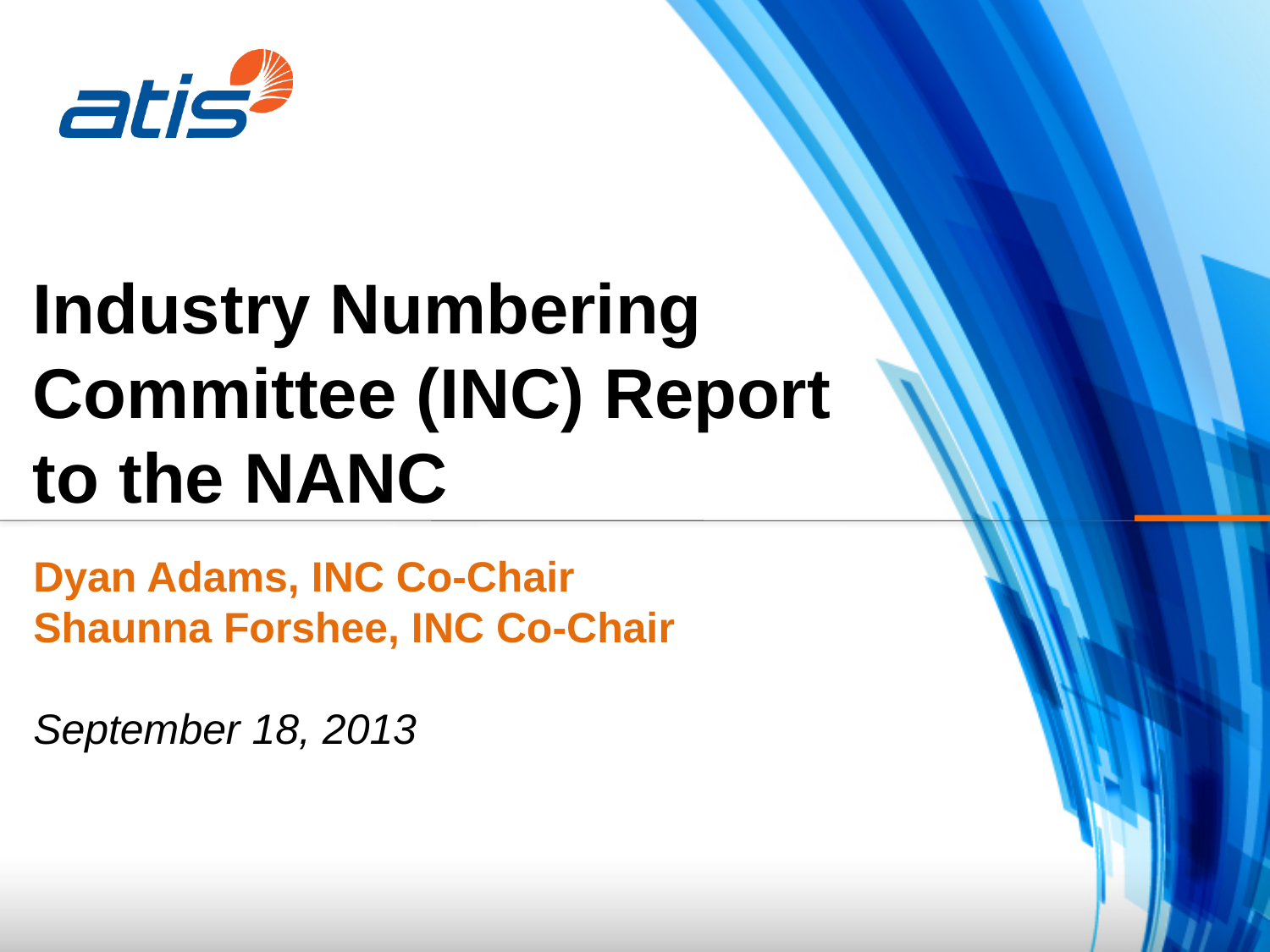

Industry Numbering Committee (INC) Report to the NANC

Dyan Adams, INC Co-Chair
Shaunna Forshee, INC Co-Chair

September 18, 2013